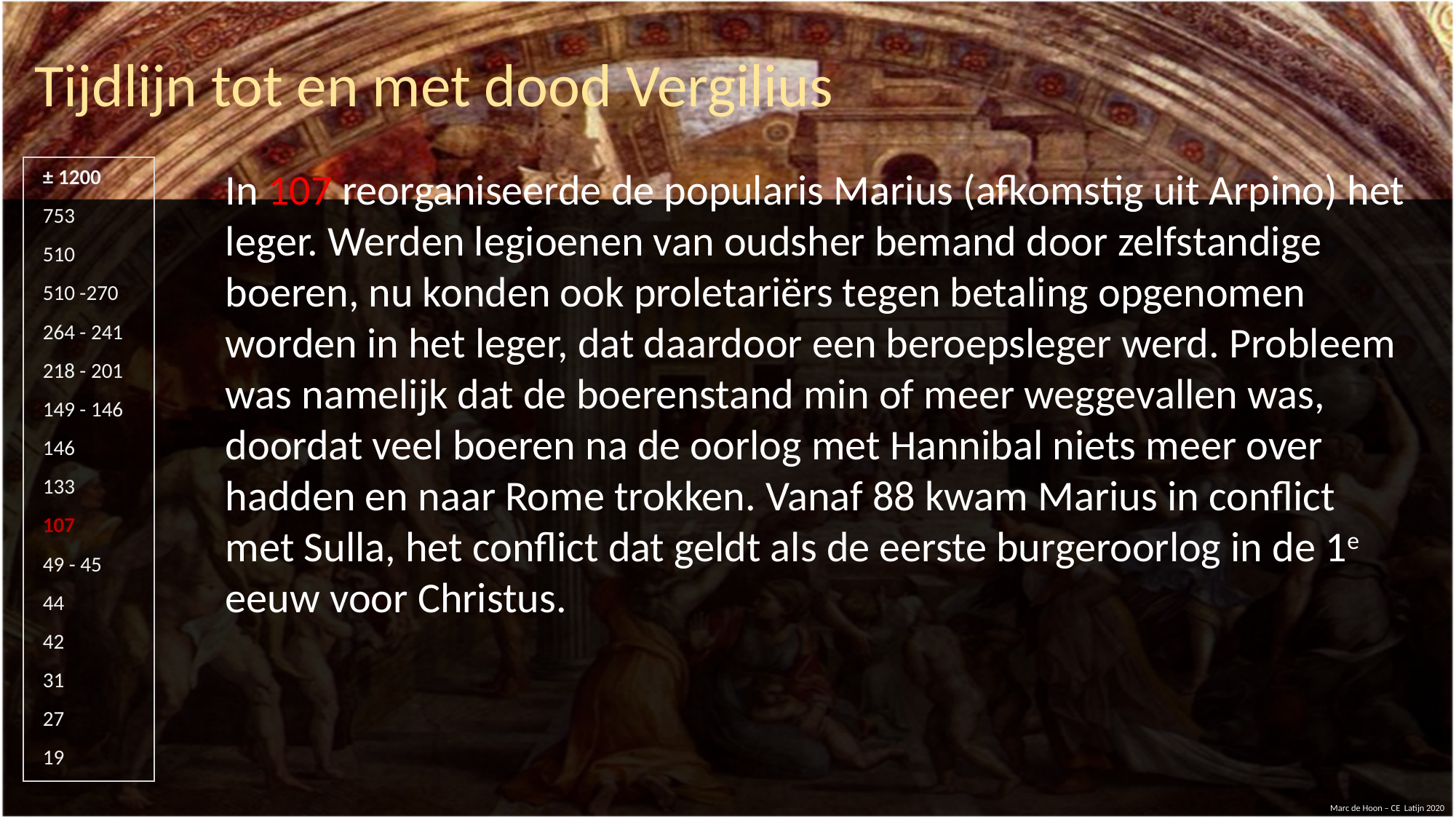

Tijdlijn tot en met dood Vergilius
#

In 107 reorganiseerde de popularis Marius (afkomstig uit Arpino) het leger. Werden legioenen van oudsher bemand door zelfstandige boeren, nu konden ook proletariërs tegen betaling opgenomen worden in het leger, dat daardoor een beroepsleger werd. Probleem was namelijk dat de boerenstand min of meer weggevallen was, doordat veel boeren na de oorlog met Hannibal niets meer over hadden en naar Rome trokken. Vanaf 88 kwam Marius in conflict met Sulla, het conflict dat geldt als de eerste burgeroorlog in de 1e eeuw voor Christus.
± 1200
753
510
510 -270
264 - 241
218 - 201
149 - 146
146
133
107
49 - 45
44
42
31
27
19
Marc de Hoon – CE  Latijn 2020